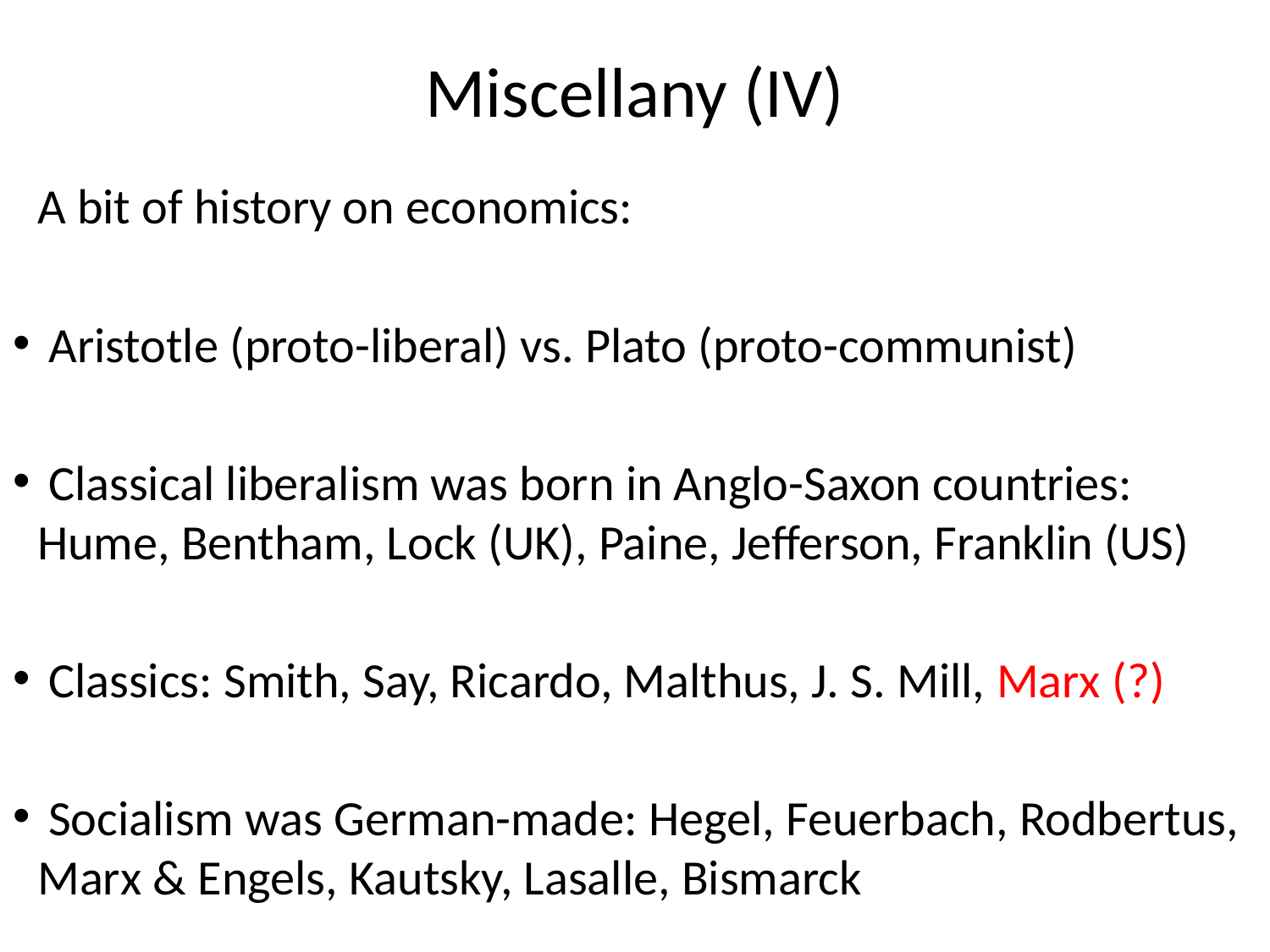

# Miscellany (IV)
A bit of history on economics:

 Aristotle (proto-liberal) vs. Plato (proto-communist)

 Classical liberalism was born in Anglo-Saxon countries: Hume, Bentham, Lock (UK), Paine, Jefferson, Franklin (US)

 Classics: Smith, Say, Ricardo, Malthus, J. S. Mill, Marx (?)

 Socialism was German-made: Hegel, Feuerbach, Rodbertus, Marx & Engels, Kautsky, Lasalle, Bismarck